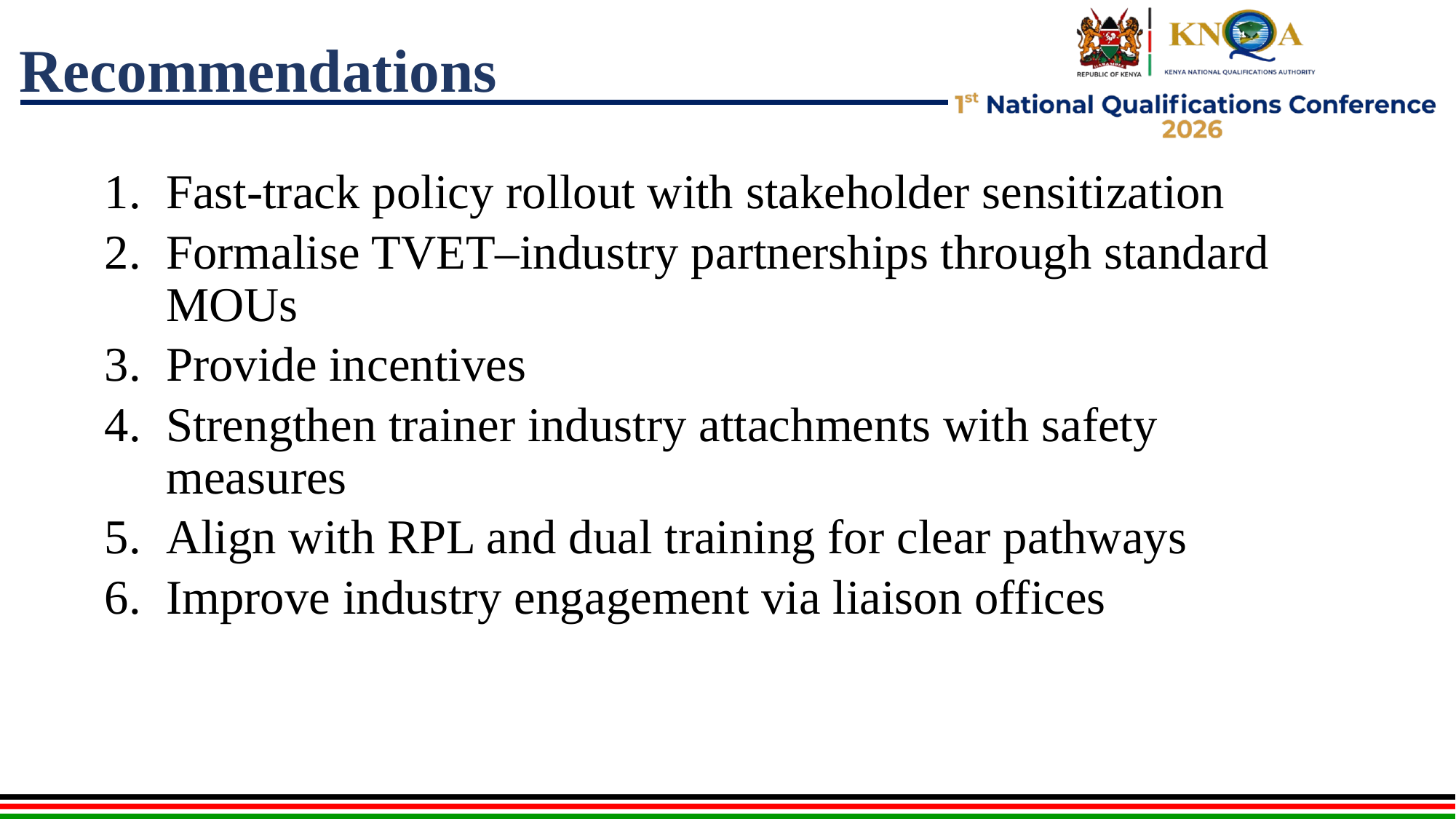

# Recommendations
Fast-track policy rollout with stakeholder sensitization
Formalise TVET–industry partnerships through standard MOUs
Provide incentives
Strengthen trainer industry attachments with safety measures
Align with RPL and dual training for clear pathways
Improve industry engagement via liaison offices